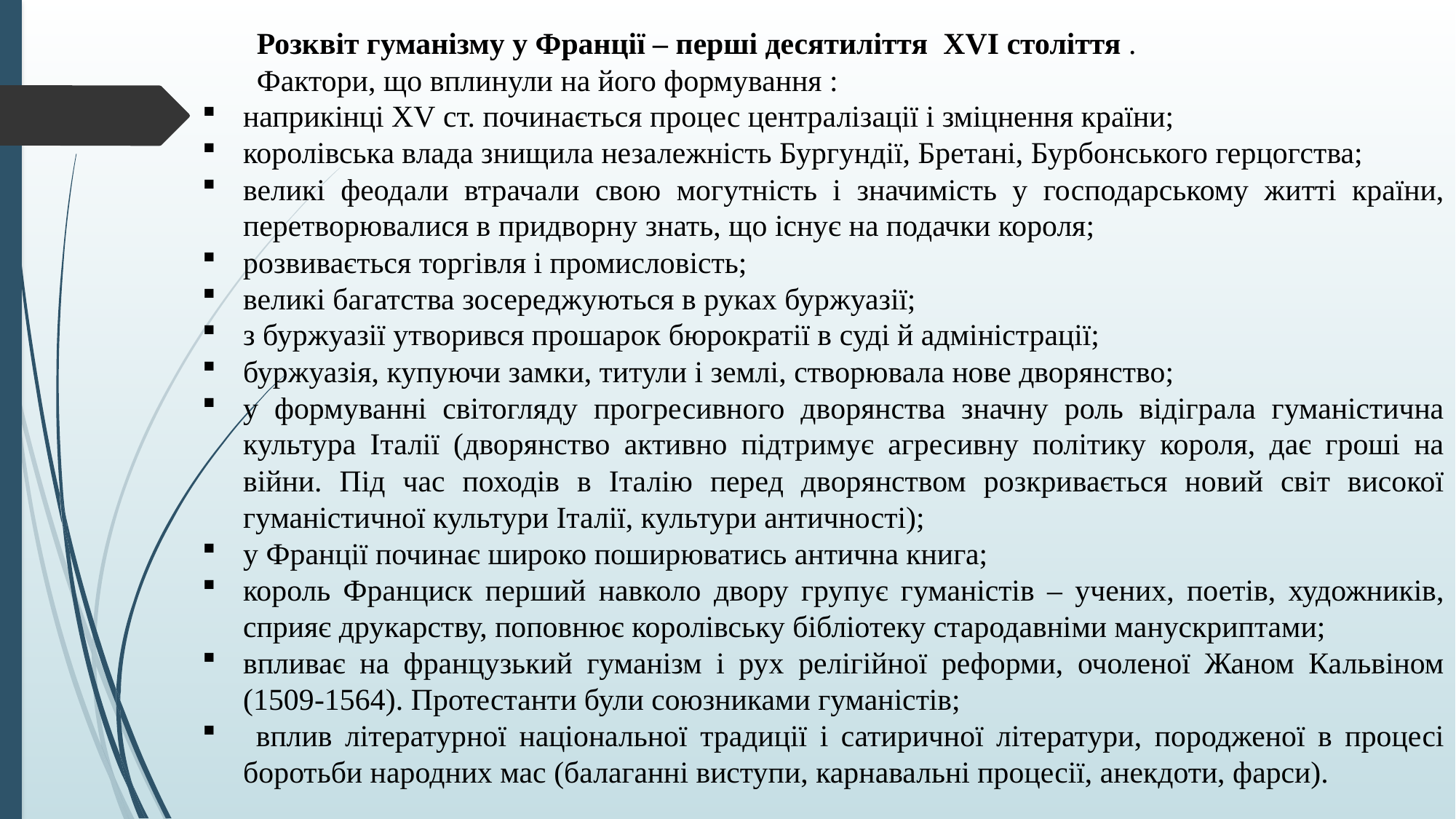

Розквіт гуманізму у Франції – перші десятиліття  XVI століття .
Фактори, що вплинули на його формування :
наприкінці XV ст. починається процес централізації і зміцнення країни;
королівська влада знищила незалежність Бургундії, Бретані, Бурбонського герцогства;
великі феодали втрачали свою могутність і значимість у господарському житті країни, перетворювалися в придворну знать, що існує на подачки короля;
розвивається торгівля і промисловість;
великі багатства зосереджуються в руках буржуазії;
з буржуазії утворився прошарок бюрократії в суді й адміністрації;
буржуазія, купуючи замки, титули і землі, створювала нове дворянство;
у формуванні світогляду прогресивного дворянства значну роль відіграла гуманістична культура Італії (дворянство активно підтримує агресивну політику короля, дає гроші на війни. Під час походів в Італію перед дворянством розкривається новий світ високої гуманістичної культури Італії, культури античності);
у Франції починає широко поширюватись антична книга;
король Франциск перший навколо двору групує гуманістів – учених, поетів, художників, сприяє друкарству, поповнює королівську бібліотеку стародавніми манускриптами;
впливає на французький гуманізм і рух релігійної реформи, очоленої Жаном Кальвіном (1509-1564). Протестанти були союзниками гуманістів;
 вплив літературної національної традиції і сатиричної літератури, породженої в процесі боротьби народних мас (балаганні виступи, карнавальні процесії, анекдоти, фарси).